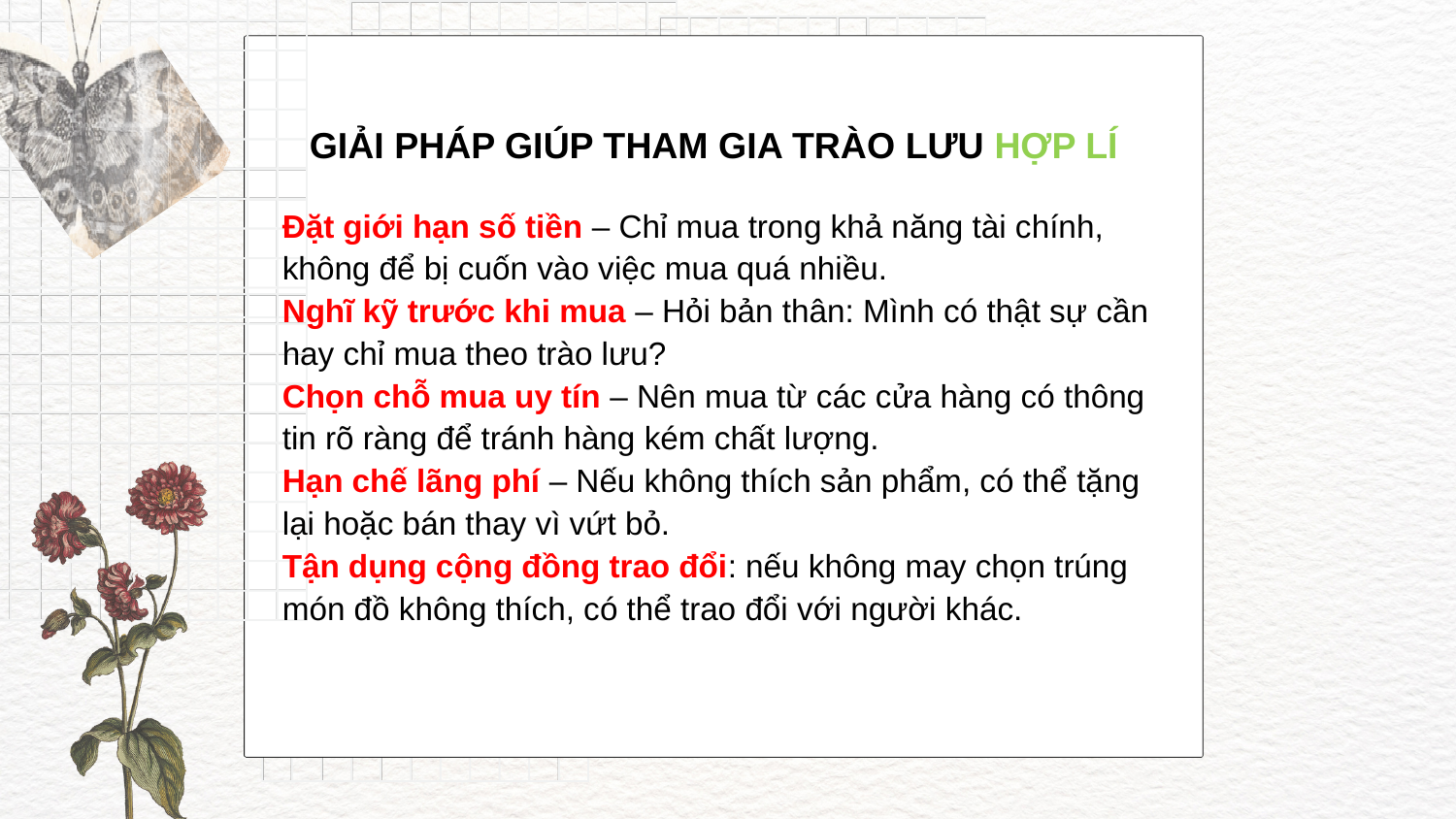

GIẢI PHÁP GIÚP THAM GIA TRÀO LƯU HỢP LÍ

Đặt giới hạn số tiền – Chỉ mua trong khả năng tài chính, không để bị cuốn vào việc mua quá nhiều.
Nghĩ kỹ trước khi mua – Hỏi bản thân: Mình có thật sự cần hay chỉ mua theo trào lưu?
Chọn chỗ mua uy tín – Nên mua từ các cửa hàng có thông tin rõ ràng để tránh hàng kém chất lượng.
Hạn chế lãng phí – Nếu không thích sản phẩm, có thể tặng lại hoặc bán thay vì vứt bỏ.
Tận dụng cộng đồng trao đổi: nếu không may chọn trúng món đồ không thích, có thể trao đổi với người khác.